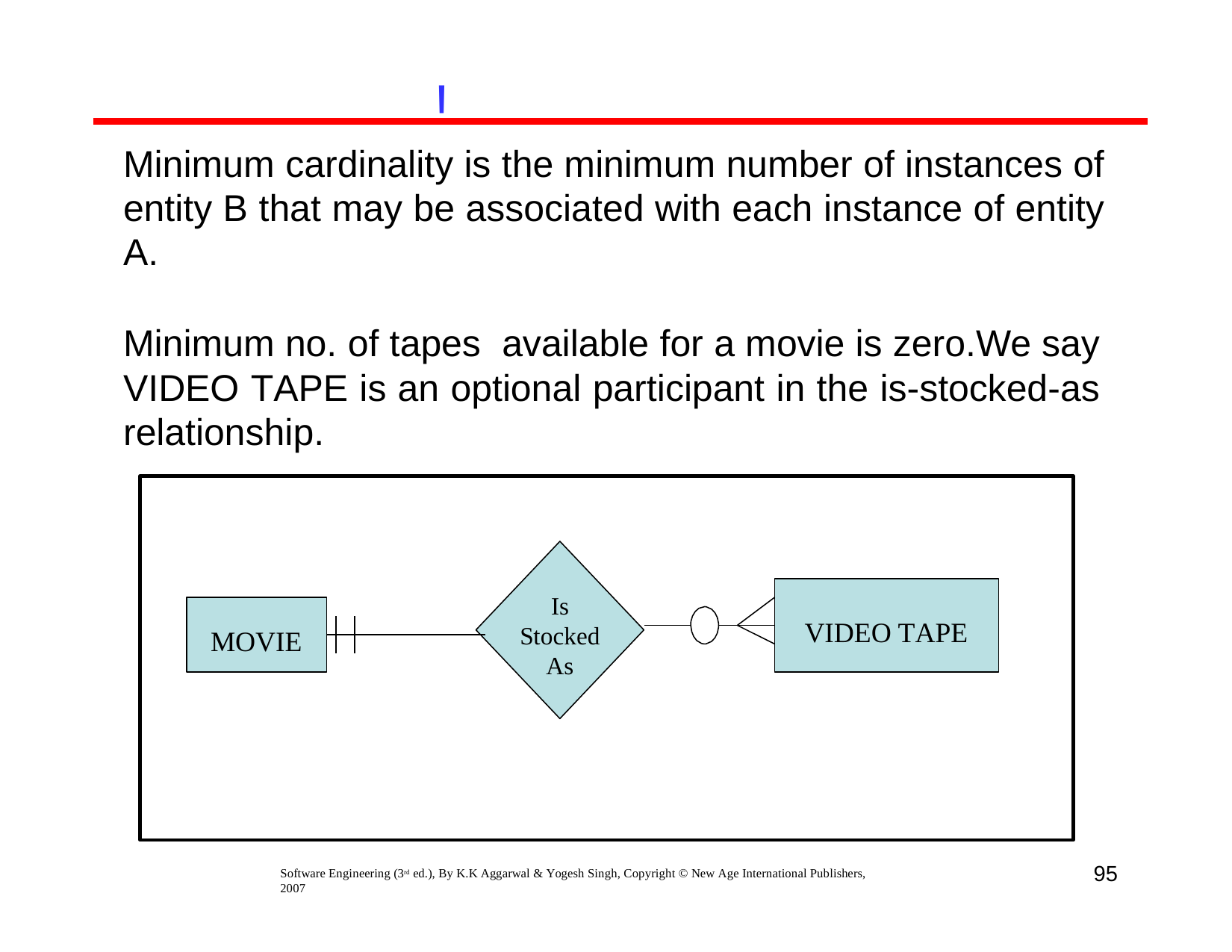

!

Minimum cardinality is the minimum number of instances of entity B that may be associated with each instance of entity A.

Minimum no. of tapes  available for a movie is zero.We say VIDEO TAPE is an optional participant in the is-stocked-as relationship.

Is Stocked As

VIDEO TAPE

MOVIE

95
Software Engineering (3rd  ed.), By K.K Aggarwal & Yogesh Singh, Copyright © New Age International Publishers, 2007